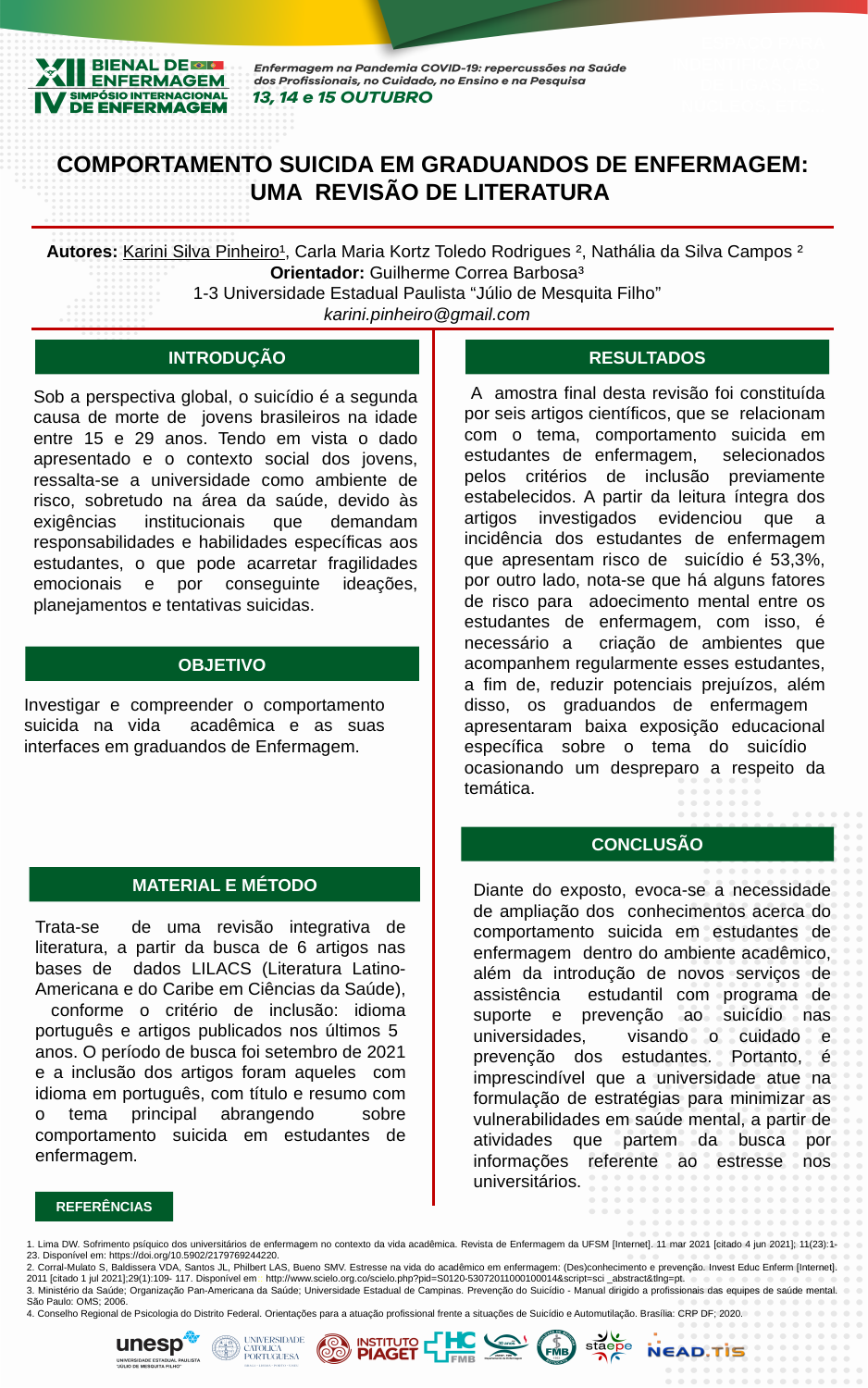

ESPAÇO PARA INDENTIFICAÇÃO
DE LIGAS, IES, NÚCLEOS, ETC...
COMPORTAMENTO SUICIDA EM GRADUANDOS DE ENFERMAGEM: UMA  REVISÃO DE LITERATURA

Autores: Karini Silva Pinheiro¹, Carla Maria Kortz Toledo Rodrigues ², Nathália da Silva Campos ²  Orientador: Guilherme Correa Barbosa³
1-3 Universidade Estadual Paulista “Júlio de Mesquita Filho”
karini.pinheiro@gmail.com
INTRODUÇÃO
RESULTADOS
 A  amostra final desta revisão foi constituída por seis artigos científicos, que se  relacionam com o tema, comportamento suicida em estudantes de enfermagem,  selecionados pelos critérios de inclusão previamente estabelecidos. A partir da leitura íntegra dos artigos investigados evidenciou que a incidência dos estudantes de enfermagem que apresentam risco de  suicídio é 53,3%, por outro lado, nota-se que há alguns fatores de risco para  adoecimento mental entre os estudantes de enfermagem, com isso, é necessário a  criação de ambientes que acompanhem regularmente esses estudantes, a fim de, reduzir potenciais prejuízos, além disso, os graduandos de enfermagem  apresentaram baixa exposição educacional específica sobre o tema do suicídio  ocasionando um despreparo a respeito da temática.
Sob a perspectiva global, o suicídio é a segunda causa de morte de  jovens brasileiros na idade entre 15 e 29 anos. Tendo em vista o dado apresentado e o contexto social dos jovens, ressalta-se a universidade como ambiente de risco, sobretudo na área da saúde, devido às exigências institucionais que demandam responsabilidades e habilidades específicas aos estudantes, o que pode acarretar fragilidades emocionais e por conseguinte ideações, planejamentos e tentativas suicidas.
OBJETIVO
Investigar e compreender o comportamento suicida na vida  acadêmica e as suas interfaces em graduandos de Enfermagem.
CONCLUSÃO
MATERIAL E MÉTODO
Diante do exposto, evoca-se a necessidade de ampliação dos  conhecimentos acerca do comportamento suicida em estudantes de enfermagem  dentro do ambiente acadêmico, além da introdução de novos serviços de assistência  estudantil com programa de suporte e prevenção ao suicídio nas universidades,  visando o cuidado e prevenção dos estudantes. Portanto, é imprescindível que a universidade atue na formulação de estratégias para minimizar as vulnerabilidades em saúde mental, a partir de atividades que partem da busca por informações referente ao estresse nos universitários.
Trata-se  de uma revisão integrativa de literatura, a partir da busca de 6 artigos nas bases de  dados LILACS (Literatura Latino-Americana e do Caribe em Ciências da Saúde),  conforme o critério de inclusão: idioma português e artigos publicados nos últimos 5  anos. O período de busca foi setembro de 2021 e a inclusão dos artigos foram aqueles  com idioma em português, com título e resumo com o tema principal abrangendo  sobre comportamento suicida em estudantes de enfermagem.
REFERÊNCIAS
1. Lima DW. Sofrimento psíquico dos universitários de enfermagem no contexto da vida acadêmica. Revista de Enfermagem da UFSM [Internet]. 11 mar 2021 [citado 4 jun 2021]; 11(23):1-23. Disponível em: https://doi.org/10.5902/2179769244220.
2. Corral-Mulato S, Baldissera VDA, Santos JL, Philbert LAS, Bueno SMV. Estresse na vida do acadêmico em enfermagem: (Des)conhecimento e prevenção. Invest Educ Enferm [Internet]. 2011 [citado 1 jul 2021];29(1):109- 117. Disponível em:: http://www.scielo.org.co/scielo.php?pid=S0120-53072011000100014&script=sci _abstract&tlng=pt.
3. Ministério da Saúde; Organização Pan-Americana da Saúde; Universidade Estadual de Campinas. Prevenção do Suicídio - Manual dirigido a profissionais das equipes de saúde mental. São Paulo: OMS; 2006.
4. Conselho Regional de Psicologia do Distrito Federal. Orientações para a atuação profissional frente a situações de Suicídio e Automutilação. Brasília: CRP DF; 2020.